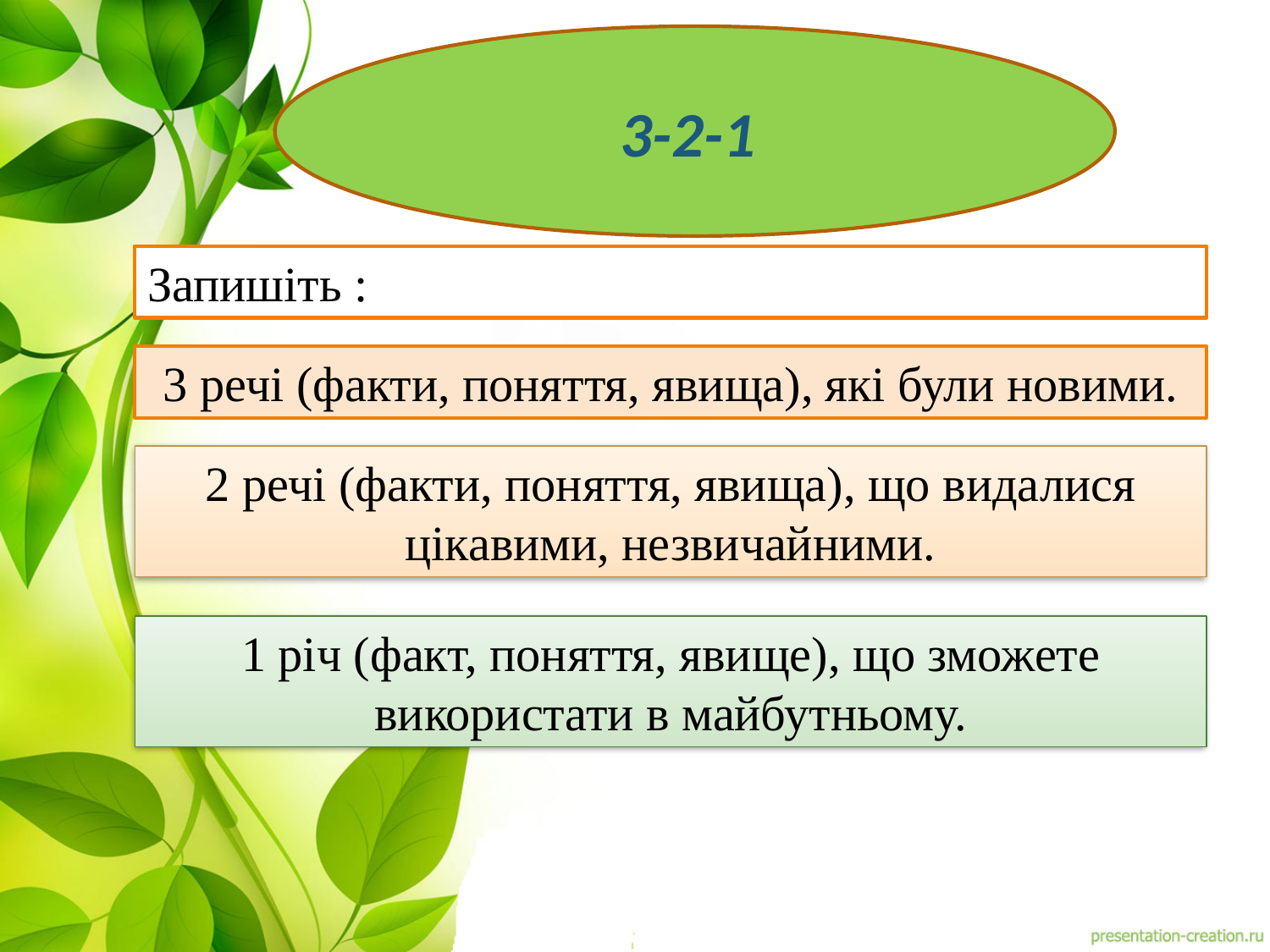

3-2-1
Запишіть :
3 речі (факти, поняття, явища), які були новими.
2 речі (факти, поняття, явища), що видалися цікавими, незвичайними.
1 річ (факт, поняття, явище), що зможете використати в майбутньому.